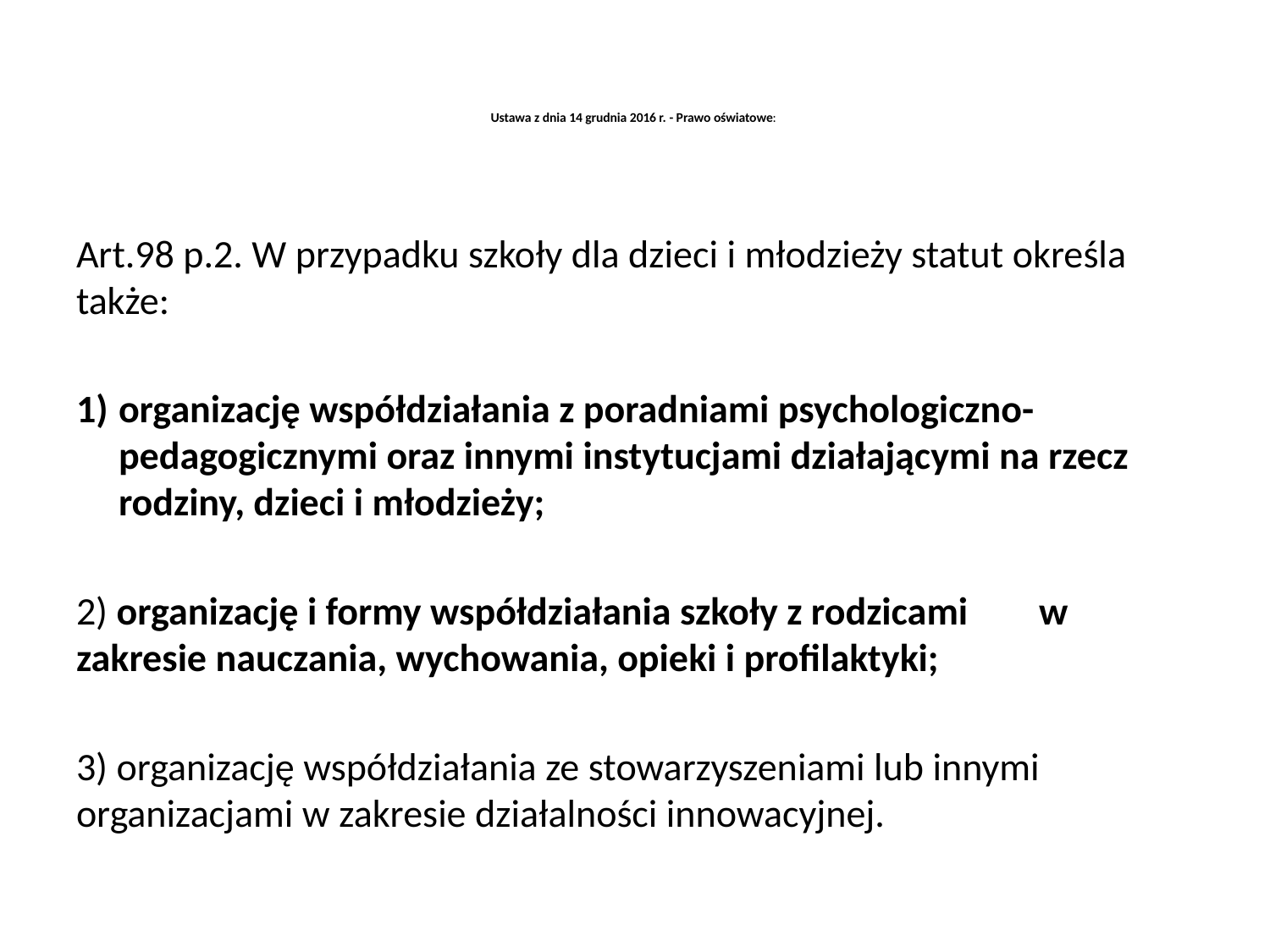

# Ustawa z dnia 14 grudnia 2016 r. - Prawo oświatowe:
Art.98 p.2. W przypadku szkoły dla dzieci i młodzieży statut określa także:

organizację współdziałania z poradniami psychologiczno-pedagogicznymi oraz innymi instytucjami działającymi na rzecz rodziny, dzieci i młodzieży;

2) organizację i formy współdziałania szkoły z rodzicami        w zakresie nauczania, wychowania, opieki i profilaktyki;

3) organizację współdziałania ze stowarzyszeniami lub innymi organizacjami w zakresie działalności innowacyjnej.